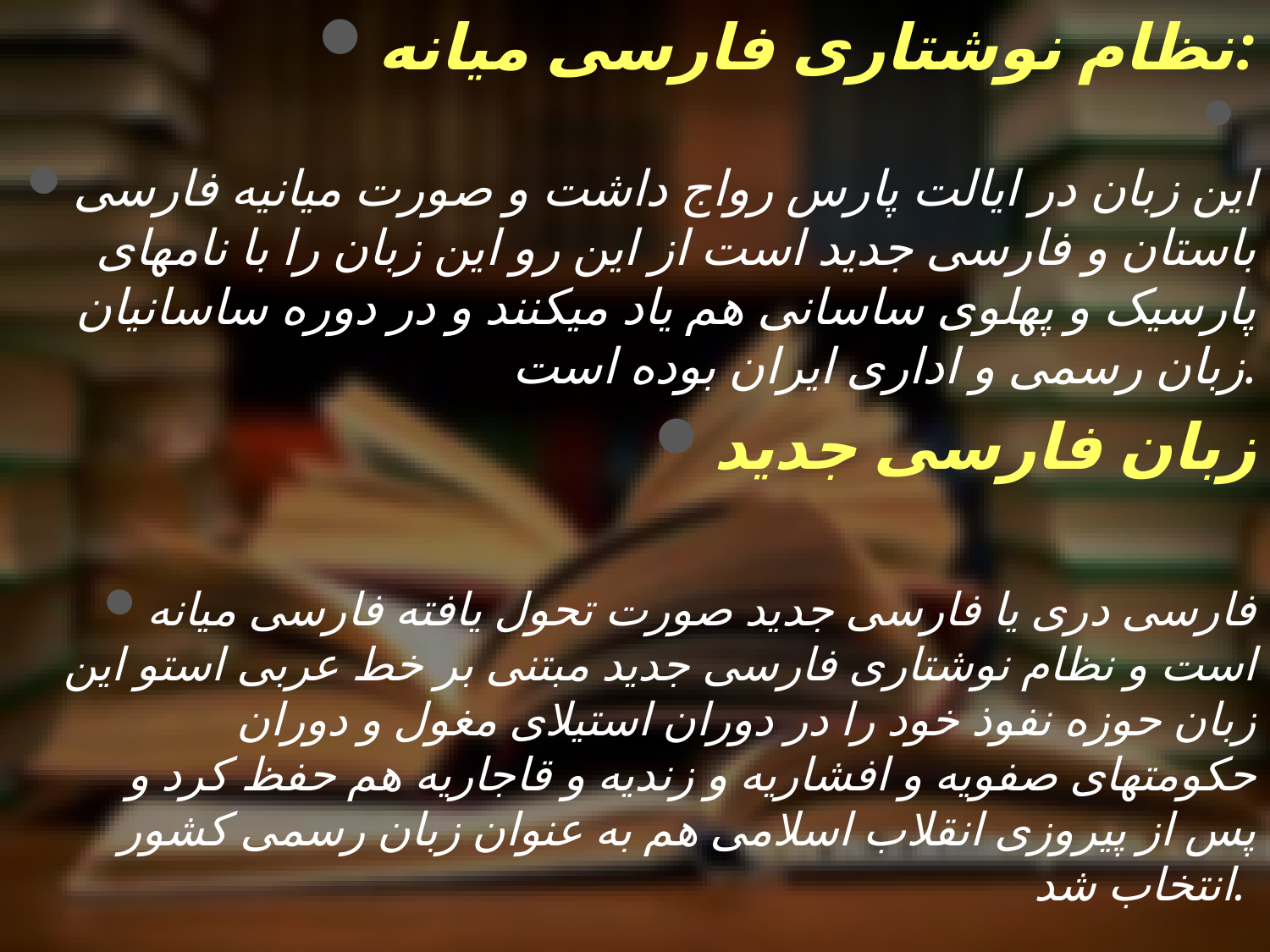

نظام نوشتاری فارسی میانه:

این زبان در ایالت پارس رواج داشت و صورت میانیه فارسی باستان و فارسی جدید است از این رو این زبان را با نامهای پارسیک و پهلوی ساسانی هم یاد میکنند و در دوره ساسانیان زبان رسمی و اداری ایران بوده است.
زبان فارسی جدید

فارسی دری یا فارسی جدید صورت تحول یافته فارسی میانه است و نظام نوشتاری فارسی جدید مبتنی بر خط عربی استو این زبان حوزه نفوذ خود را در دوران استیلای مغول و دوران حکومتهای صفویه و افشاریه و زندیه و قاجاریه هم حفظ کرد و پس از پیروزی انقلاب اسلامی هم به عنوان زبان رسمی کشور انتخاب شد.